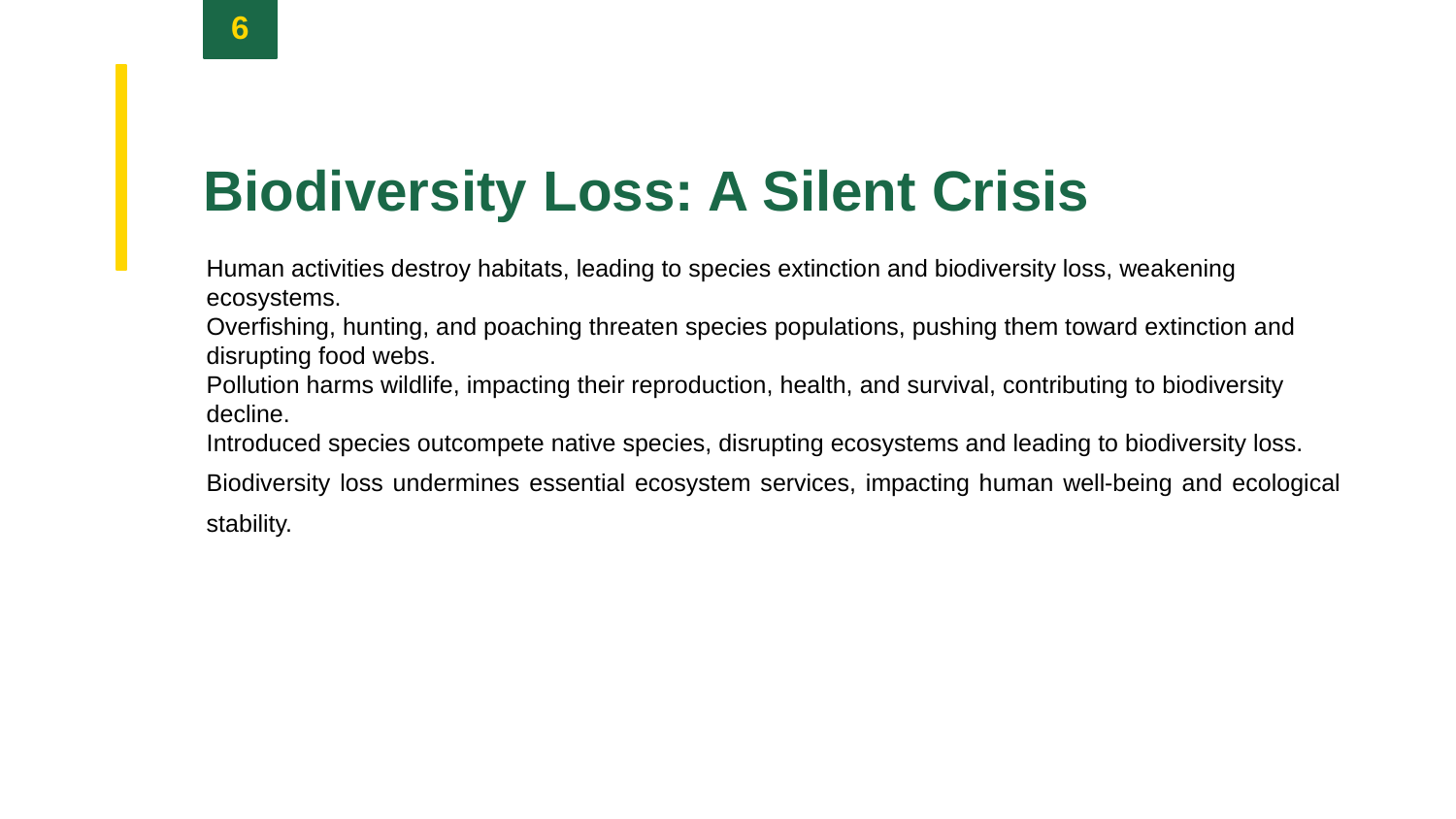

6

Biodiversity Loss: A Silent Crisis
Human activities destroy habitats, leading to species extinction and biodiversity loss, weakening ecosystems.
Overfishing, hunting, and poaching threaten species populations, pushing them toward extinction and disrupting food webs.
Pollution harms wildlife, impacting their reproduction, health, and survival, contributing to biodiversity decline.
Introduced species outcompete native species, disrupting ecosystems and leading to biodiversity loss.
Biodiversity loss undermines essential ecosystem services, impacting human well-being and ecological stability.